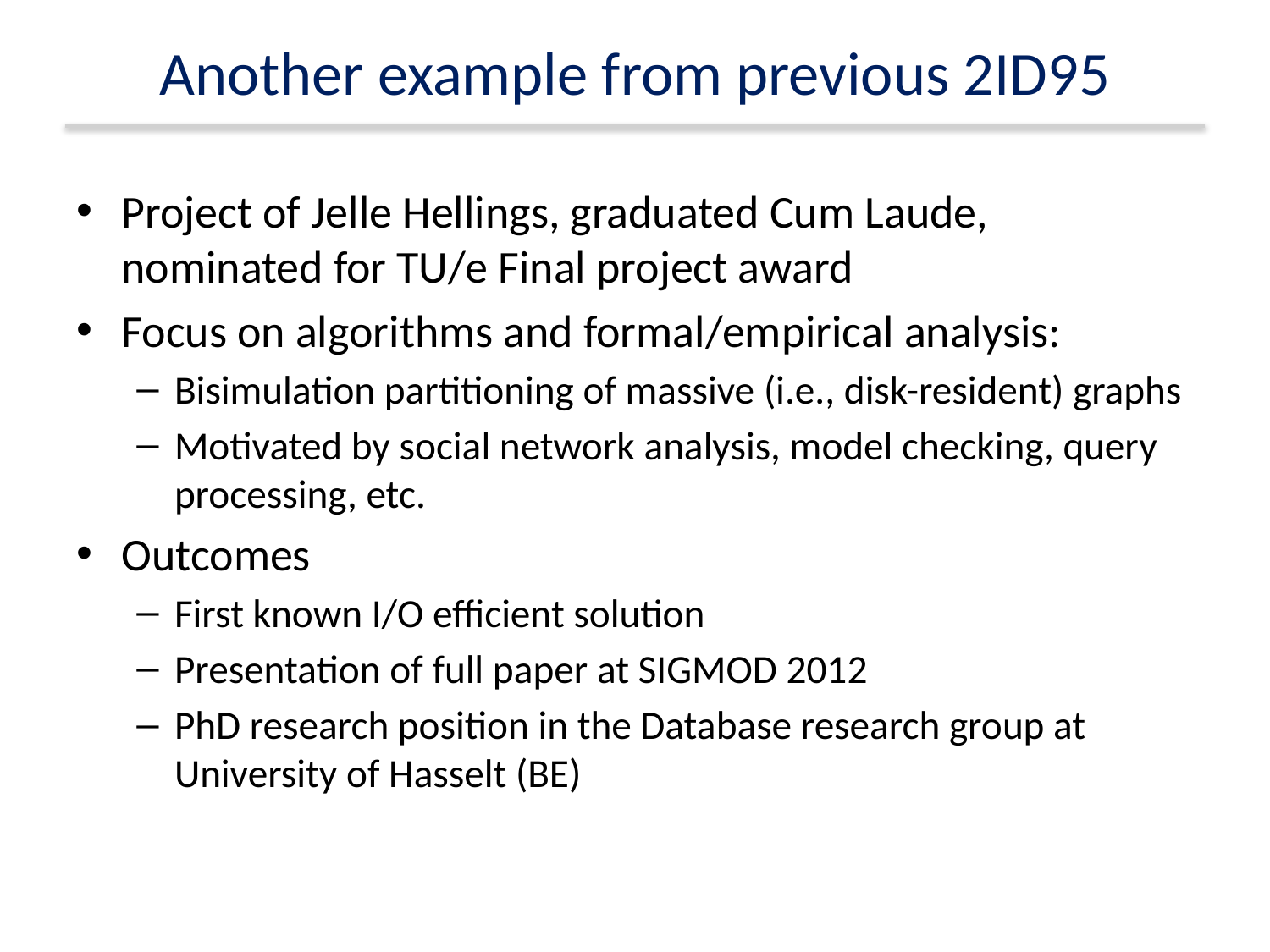

# Another example from previous 2ID95
Project of Jelle Hellings, graduated Cum Laude, nominated for TU/e Final project award
Focus on algorithms and formal/empirical analysis:
Bisimulation partitioning of massive (i.e., disk-resident) graphs
Motivated by social network analysis, model checking, query processing, etc.
Outcomes
First known I/O efficient solution
Presentation of full paper at SIGMOD 2012
PhD research position in the Database research group at University of Hasselt (BE)